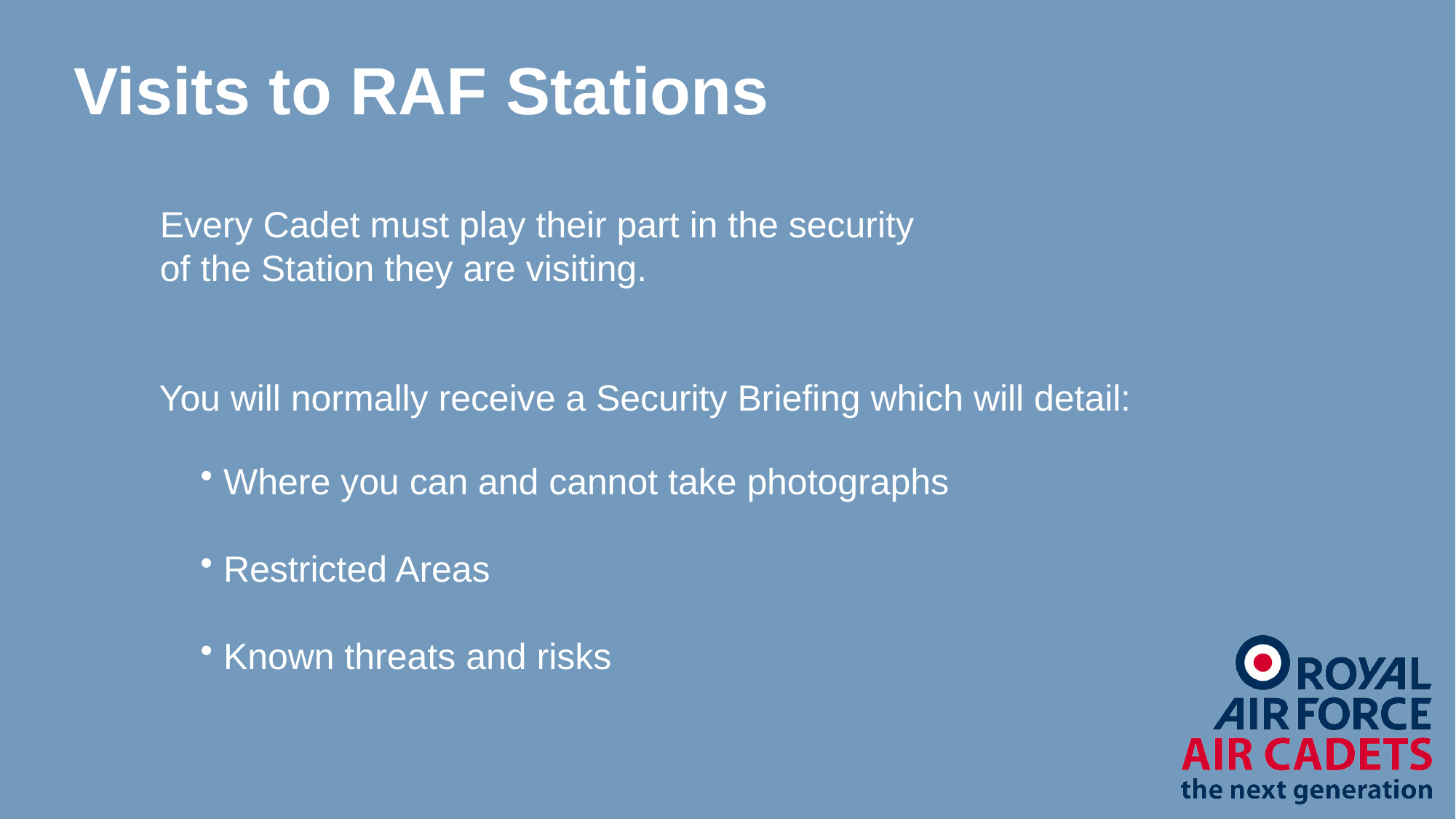

# Visits to RAF Stations
Every Cadet must play their part in the security
of the Station they are visiting.
You will normally receive a Security Briefing which will detail:
 Where you can and cannot take photographs

 Restricted Areas

 Known threats and risks